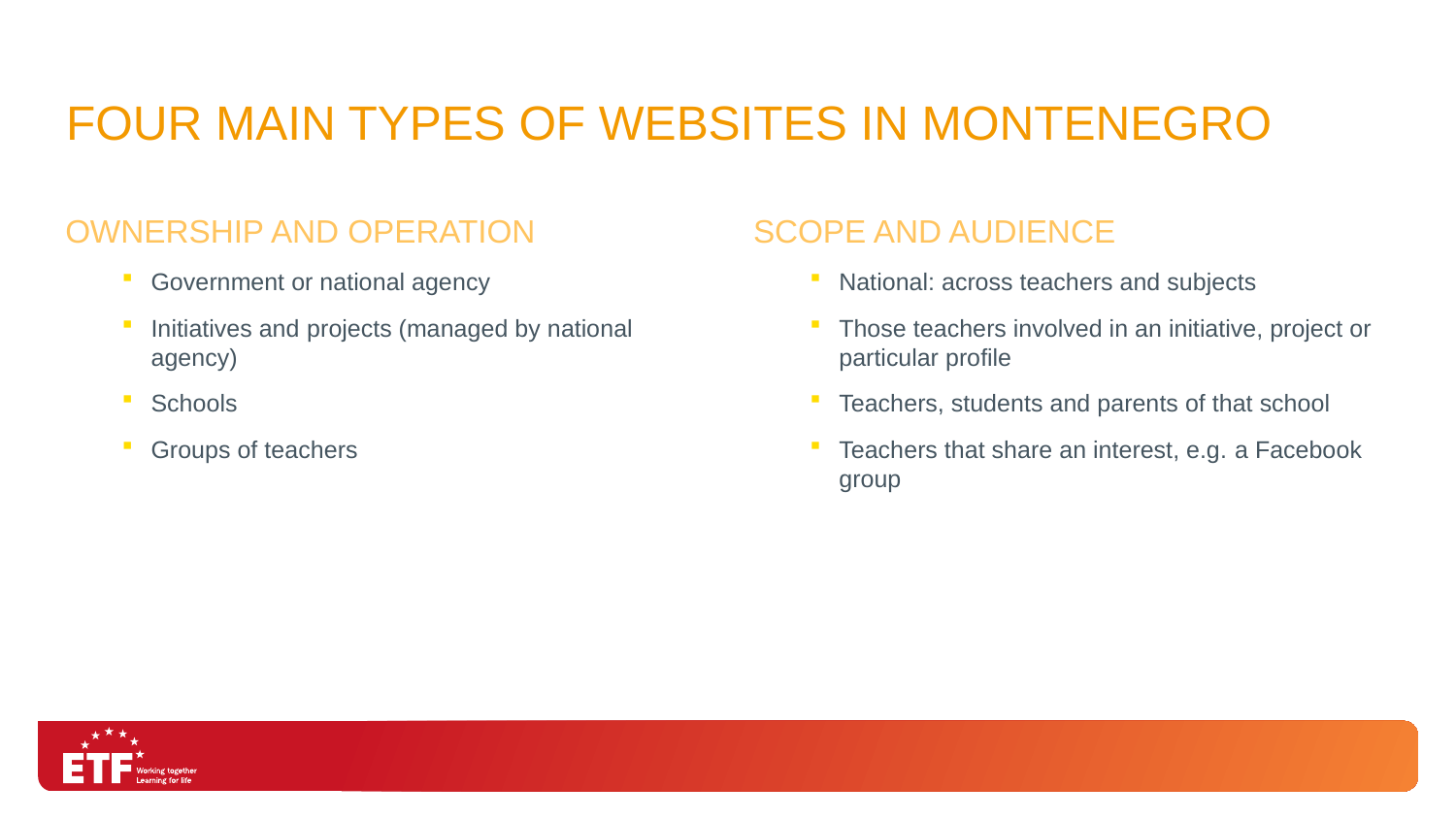

# four main types of websiteS in Montenegro
Ownership and operation
Government or national agency
Initiatives and projects (managed by national agency)
Schools
Groups of teachers

Scope and audience
National: across teachers and subjects
Those teachers involved in an initiative, project or particular profile
Teachers, students and parents of that school
Teachers that share an interest, e.g. a Facebook group